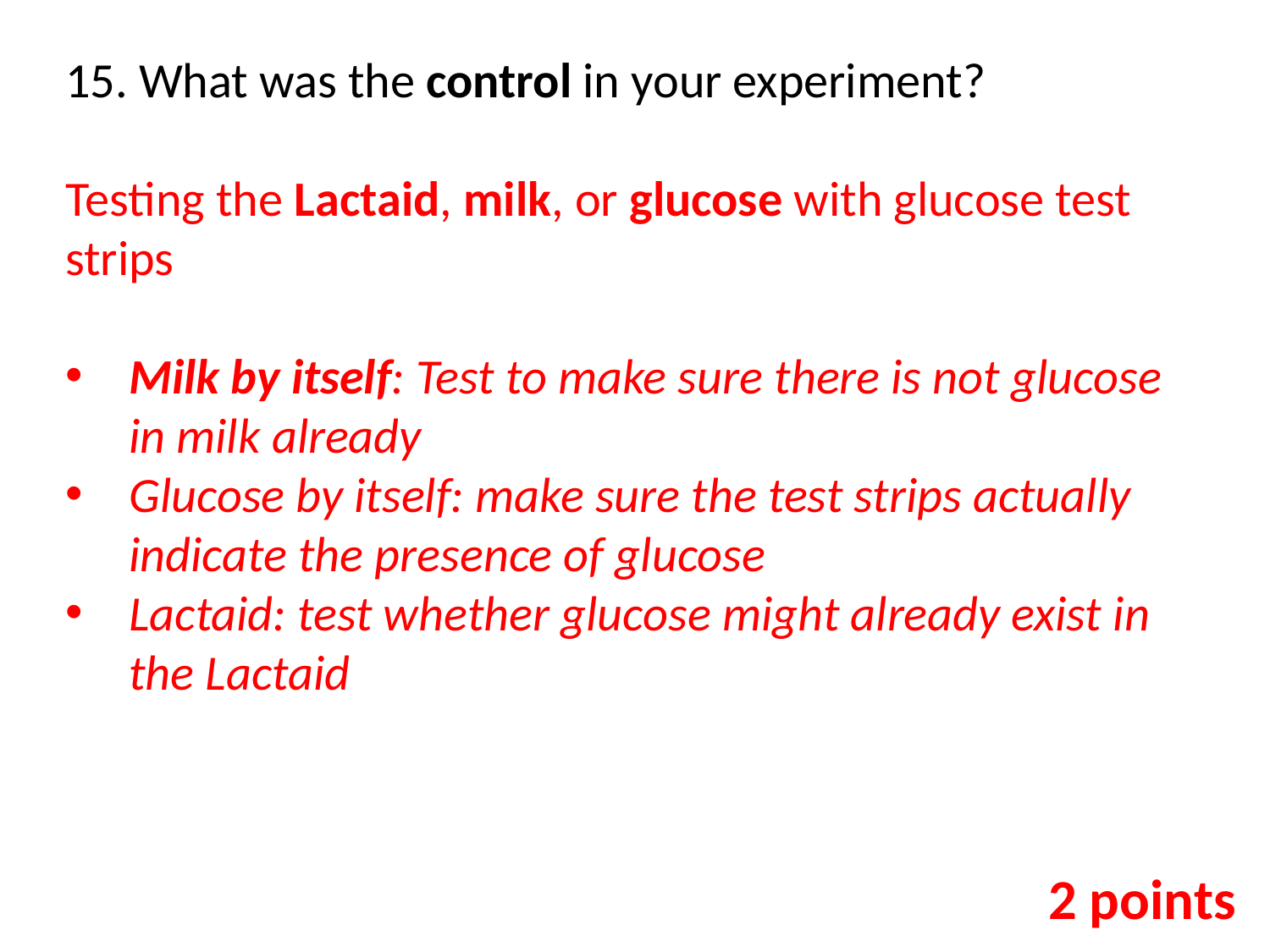

15. What was the control in your experiment?

Testing the Lactaid, milk, or glucose with glucose test strips

Milk by itself: Test to make sure there is not glucose in milk already
Glucose by itself: make sure the test strips actually indicate the presence of glucose
Lactaid: test whether glucose might already exist in the Lactaid

2 points